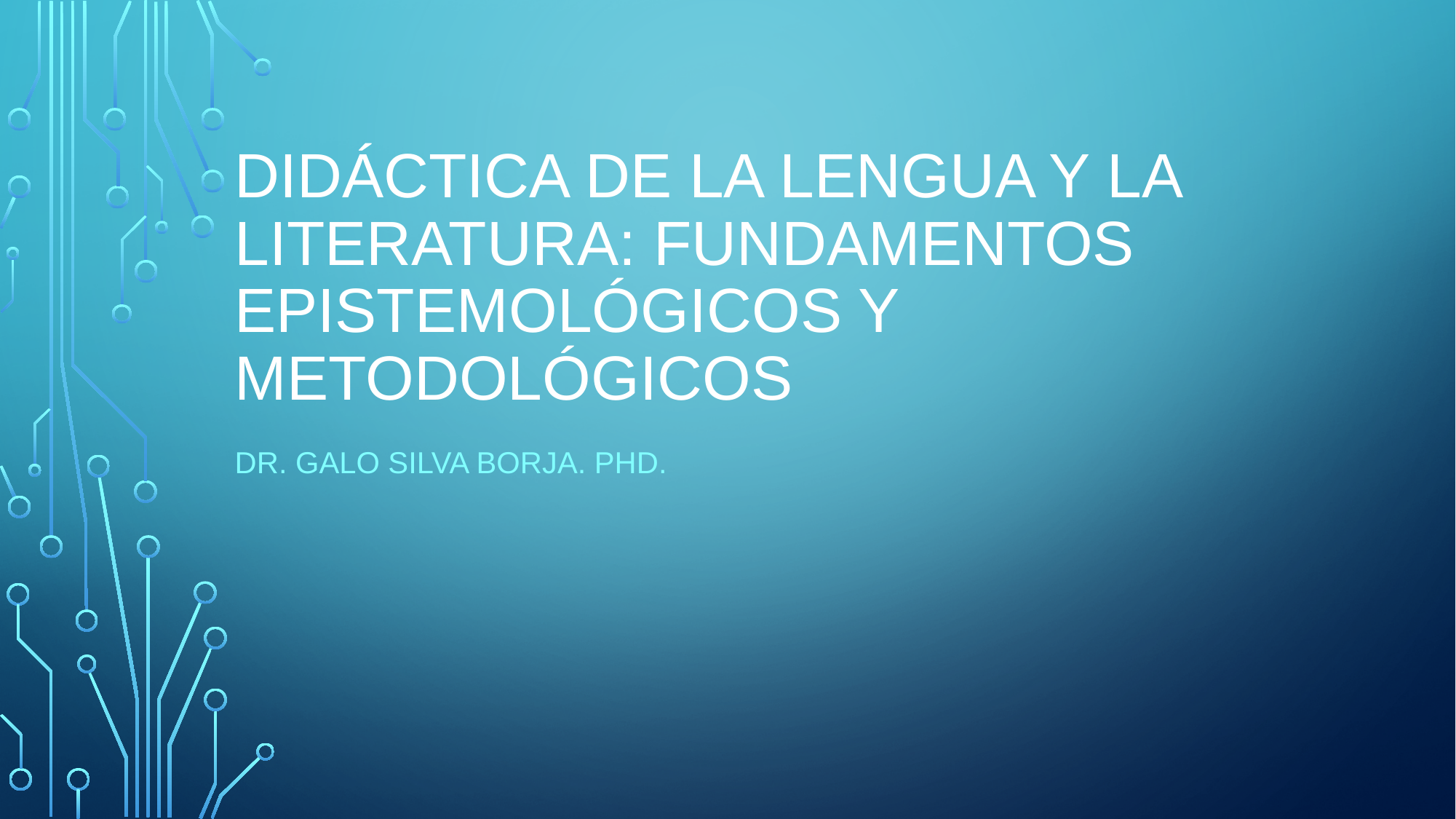

# Didáctica de la lengua y la literatura: fundamentos epistemológicos y metodológicos
DR. GALO SILVA BORJA. PHD.